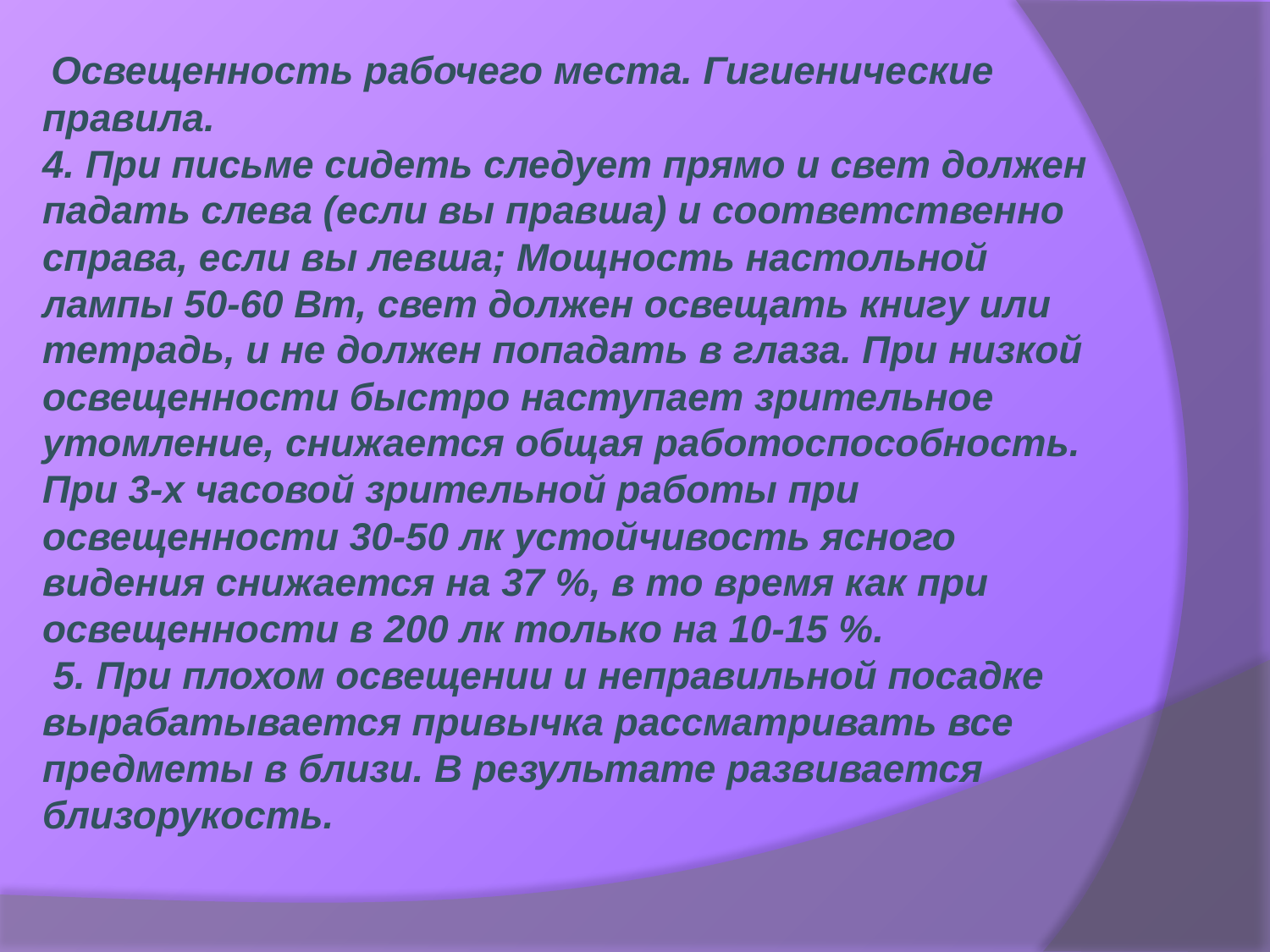

Освещенность рабочего места. Гигиенические правила.
4. При письме сидеть следует прямо и свет должен падать слева (если вы правша) и соответственно справа, если вы левша; Мощность настольной лампы 50-60 Вт, свет должен освещать книгу или тетрадь, и не должен попадать в глаза. При низкой освещенности быстро наступает зрительное утомление, снижается общая работоспособность. При 3-х часовой зрительной работы при освещенности 30-50 лк устойчивость ясного видения снижается на 37 %, в то время как при освещенности в 200 лк только на 10-15 %.
 5. При плохом освещении и неправильной посадке вырабатывается привычка рассматривать все предметы в близи. В результате развивается близорукость.